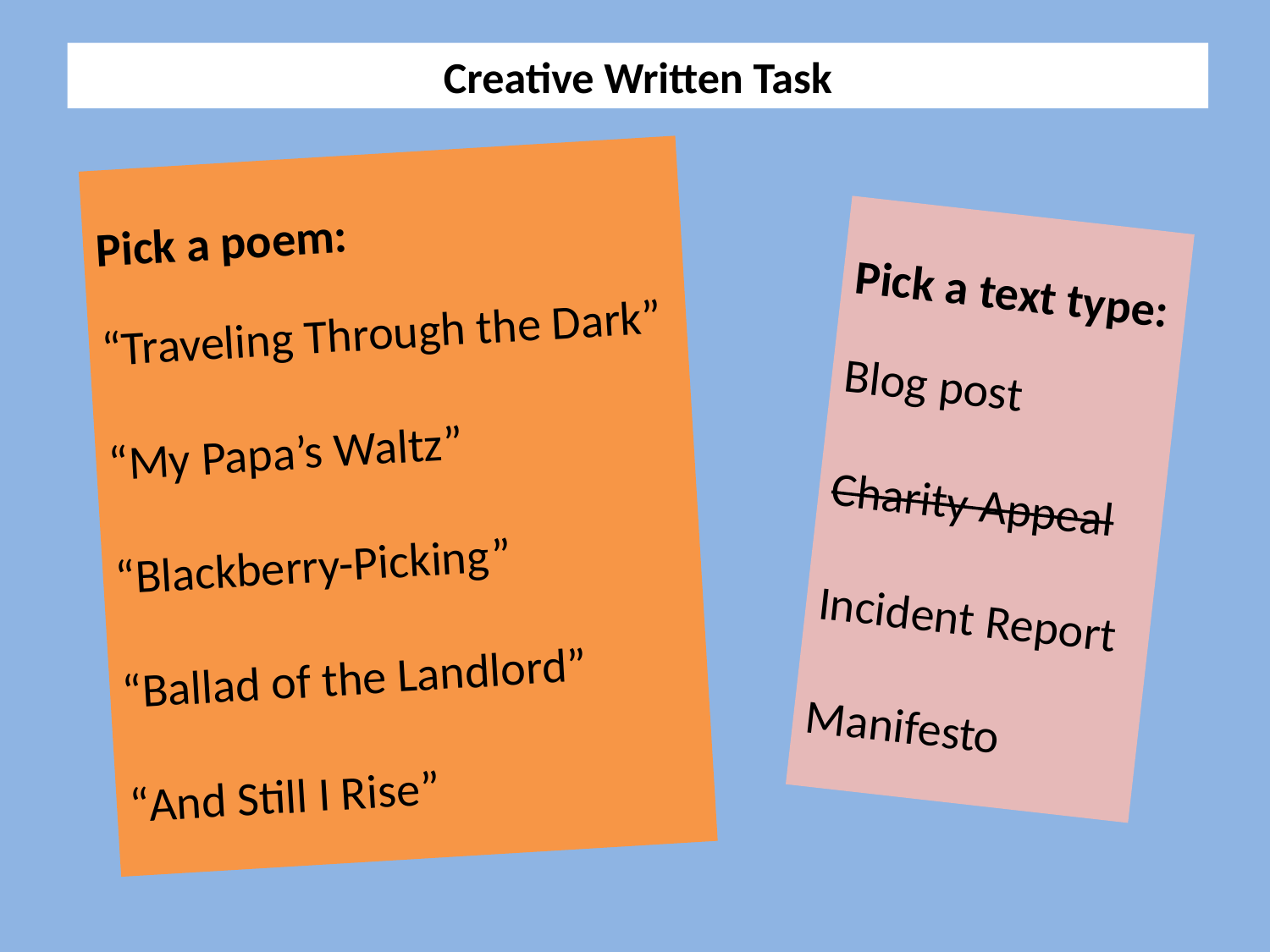

Creative Written Task

Pick a poem:

“Traveling Through the Dark”

“My Papa’s Waltz”

“Blackberry-Picking”

“Ballad of the Landlord”

“And Still I Rise”

Pick a text type:

Blog post

Charity Appeal

Incident Report

Manifesto